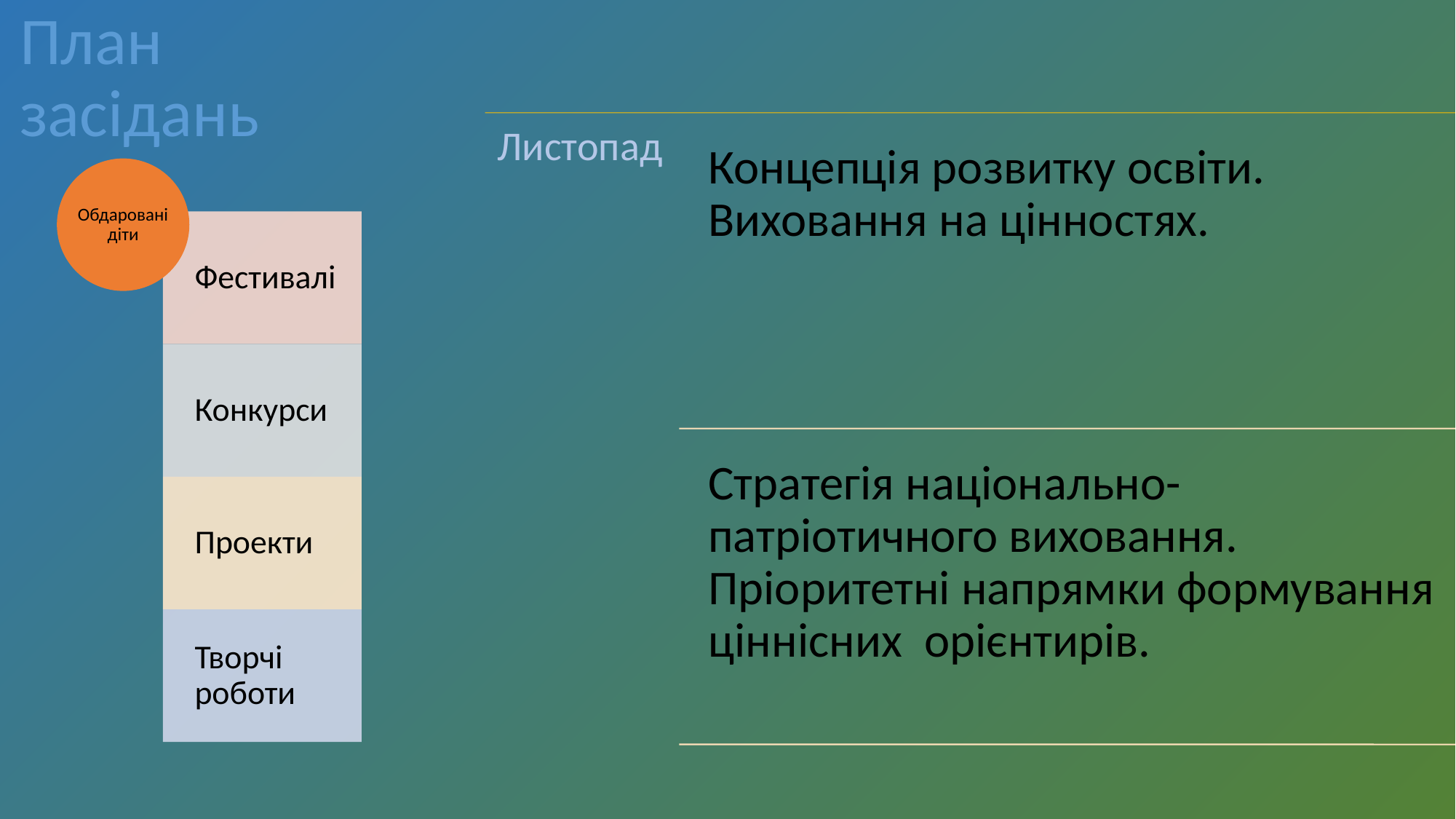

# План засідань
Листопад
Концепція розвитку освіти. Виховання на цінностях.
Стратегія національно-патріотичного виховання. Пріоритетні напрямки формування ціннісних  орієнтирів.
Фестивалі
Конкурси
Проекти
Творчі роботи
Обдаровані діти